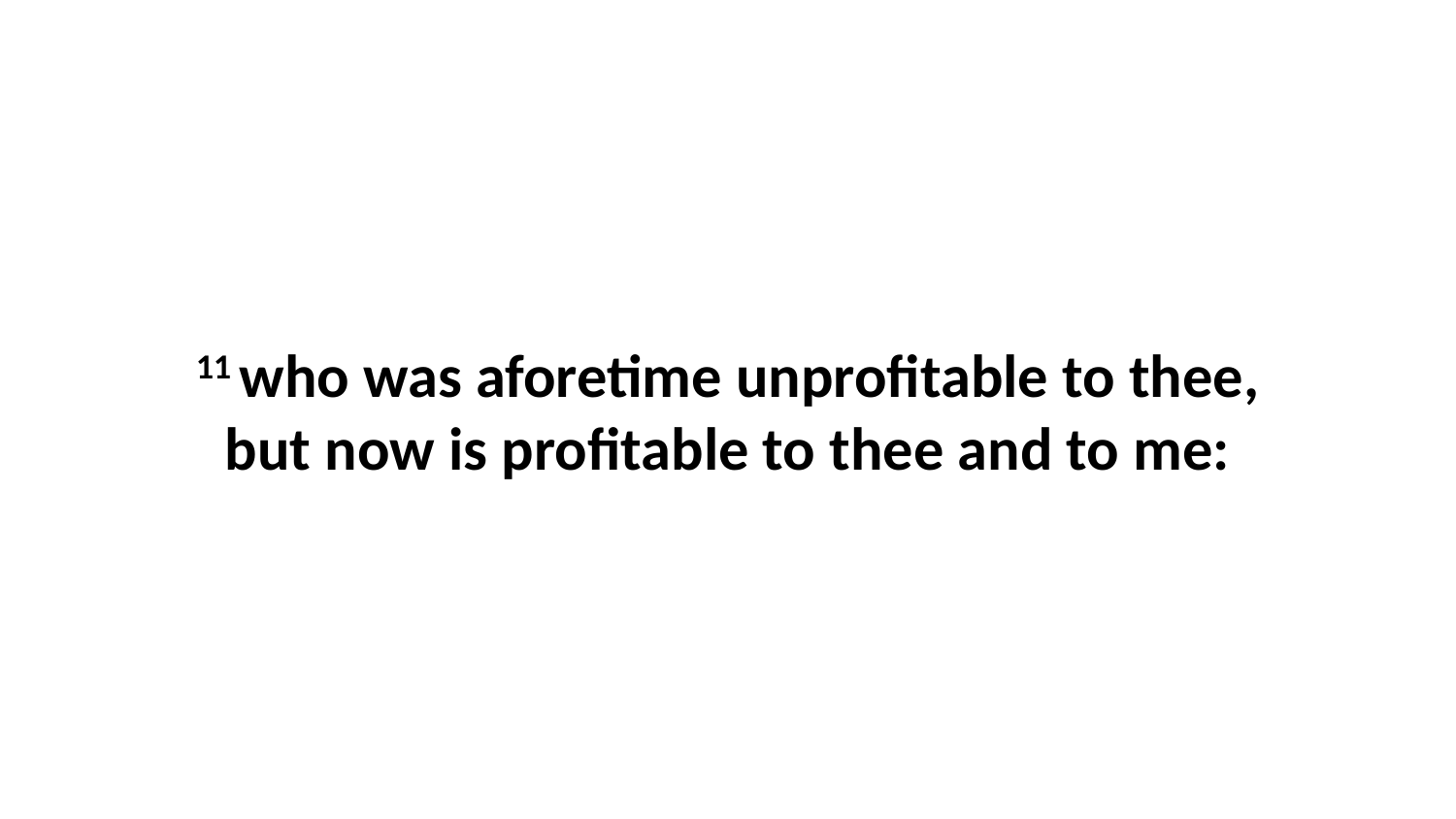

11 who was aforetime unprofitable to thee, but now is profitable to thee and to me: